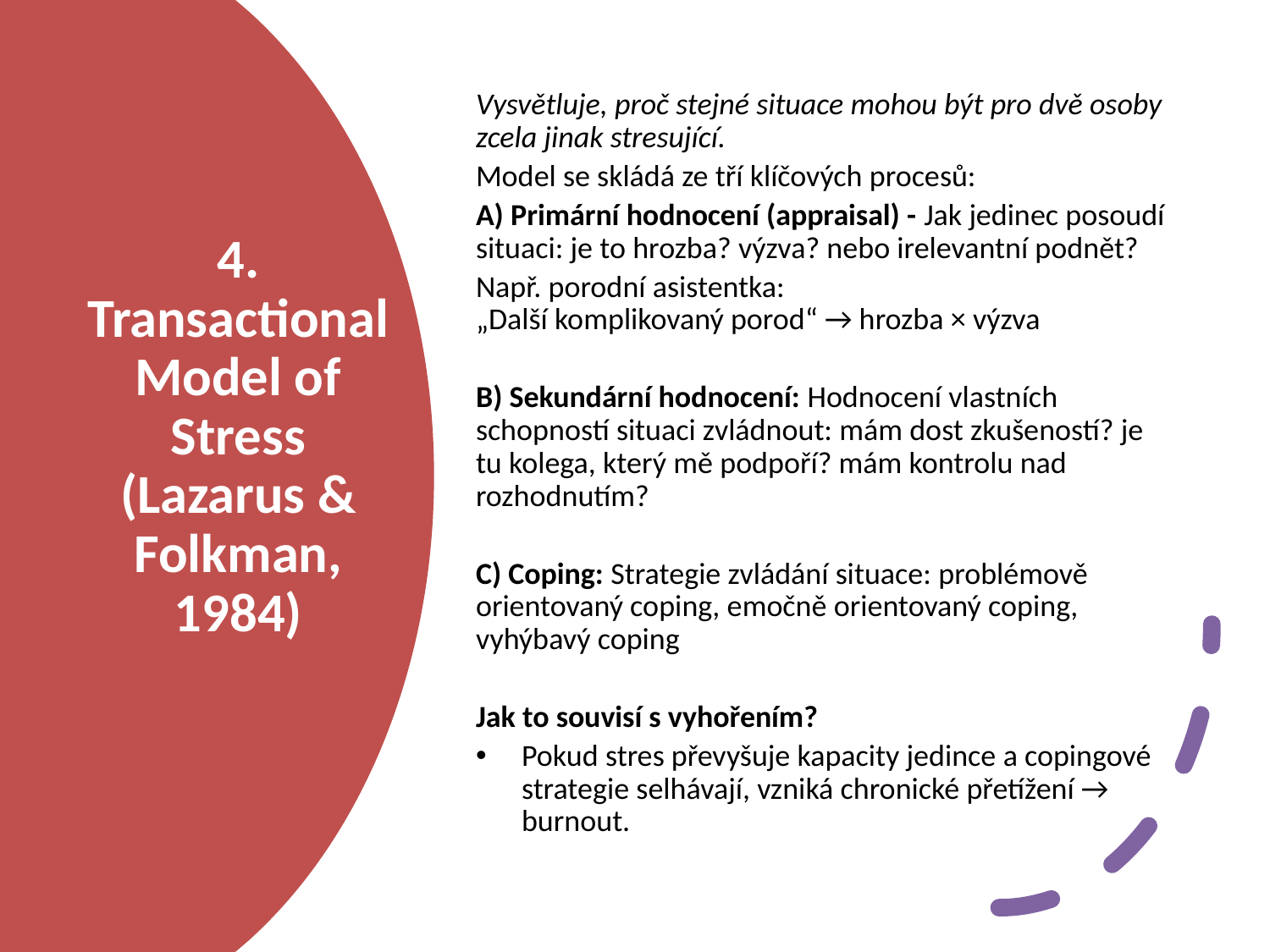

Vysvětluje, proč stejné situace mohou být pro dvě osoby zcela jinak stresující.
Model se skládá ze tří klíčových procesů:
A) Primární hodnocení (appraisal) - Jak jedinec posoudí situaci: je to hrozba? výzva? nebo irelevantní podnět?
Např. porodní asistentka:
„Další komplikovaný porod“ → hrozba × výzva

B) Sekundární hodnocení: Hodnocení vlastních schopností situaci zvládnout: mám dost zkušeností? je tu kolega, který mě podpoří? mám kontrolu nad rozhodnutím?

C) Coping: Strategie zvládání situace: problémově orientovaný coping, emočně orientovaný coping, vyhýbavý coping

Jak to souvisí s vyhořením?
Pokud stres převyšuje kapacity jedince a copingové strategie selhávají, vzniká chronické přetížení → burnout.

# 4. Transactional Model of Stress (Lazarus & Folkman, 1984)